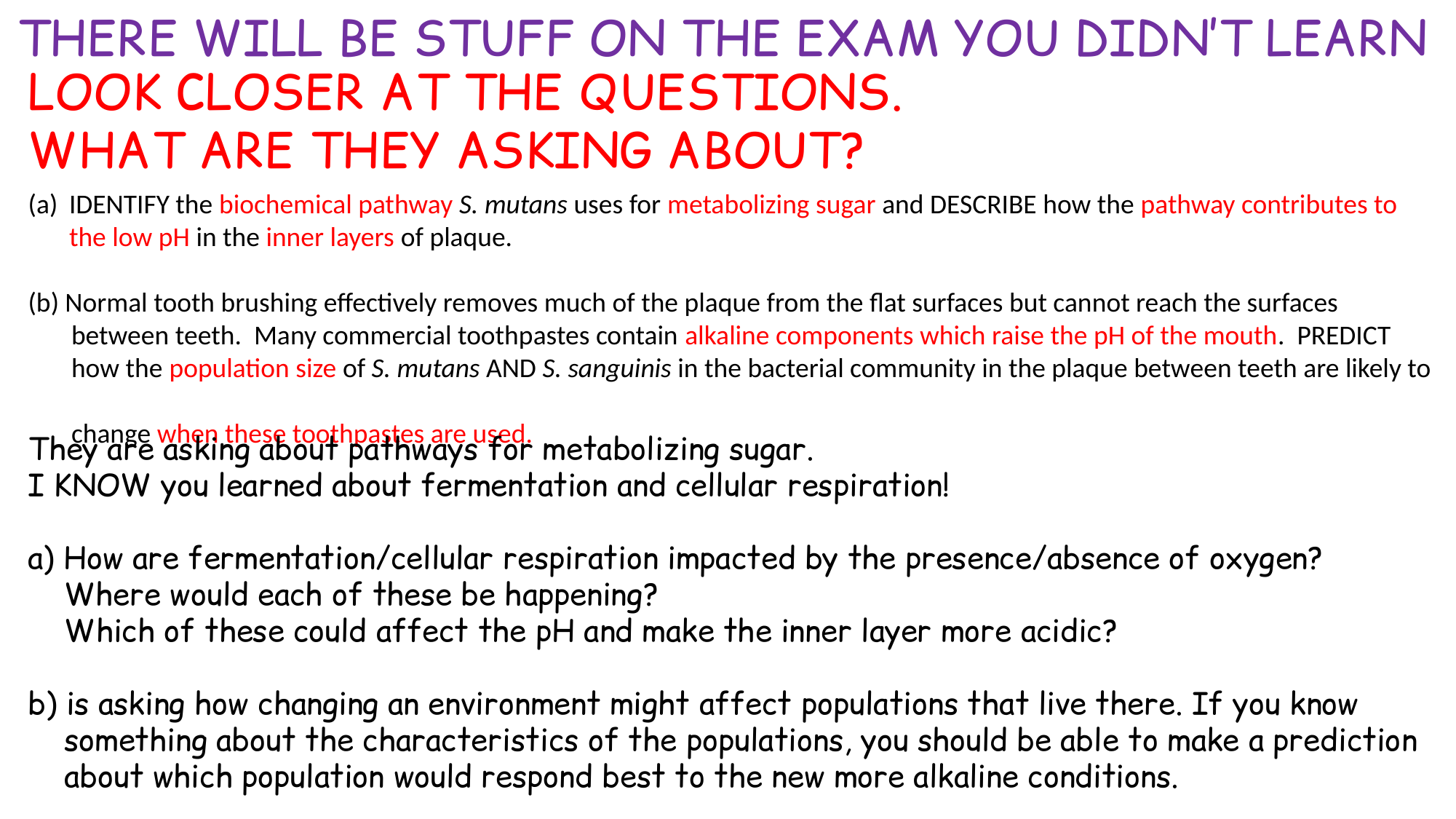

THERE WILL BE STUFF ON THE EXAM YOU DIDN’T LEARN
LOOK CLOSER AT THE QUESTIONS.
WHAT ARE THEY ASKING ABOUT?
IDENTIFY the biochemical pathway S. mutans uses for metabolizing sugar and DESCRIBE how the pathway contributes to the low pH in the inner layers of plaque.
(b) Normal tooth brushing effectively removes much of the plaque from the flat surfaces but cannot reach the surfaces
       between teeth.  Many commercial toothpastes contain alkaline components which raise the pH of the mouth.  PREDICT
       how the population size of S. mutans AND S. sanguinis in the bacterial community in the plaque between teeth are likely to
       change when these toothpastes are used.
They are asking about pathways for metabolizing sugar.
I KNOW you learned about fermentation and cellular respiration!
a) How are fermentation/cellular respiration impacted by the presence/absence of oxygen?
    Where would each of these be happening?
    Which of these could affect the pH and make the inner layer more acidic?
b) is asking how changing an environment might affect populations that live there. If you know
    something about the characteristics of the populations, you should be able to make a prediction
    about which population would respond best to the new more alkaline conditions.